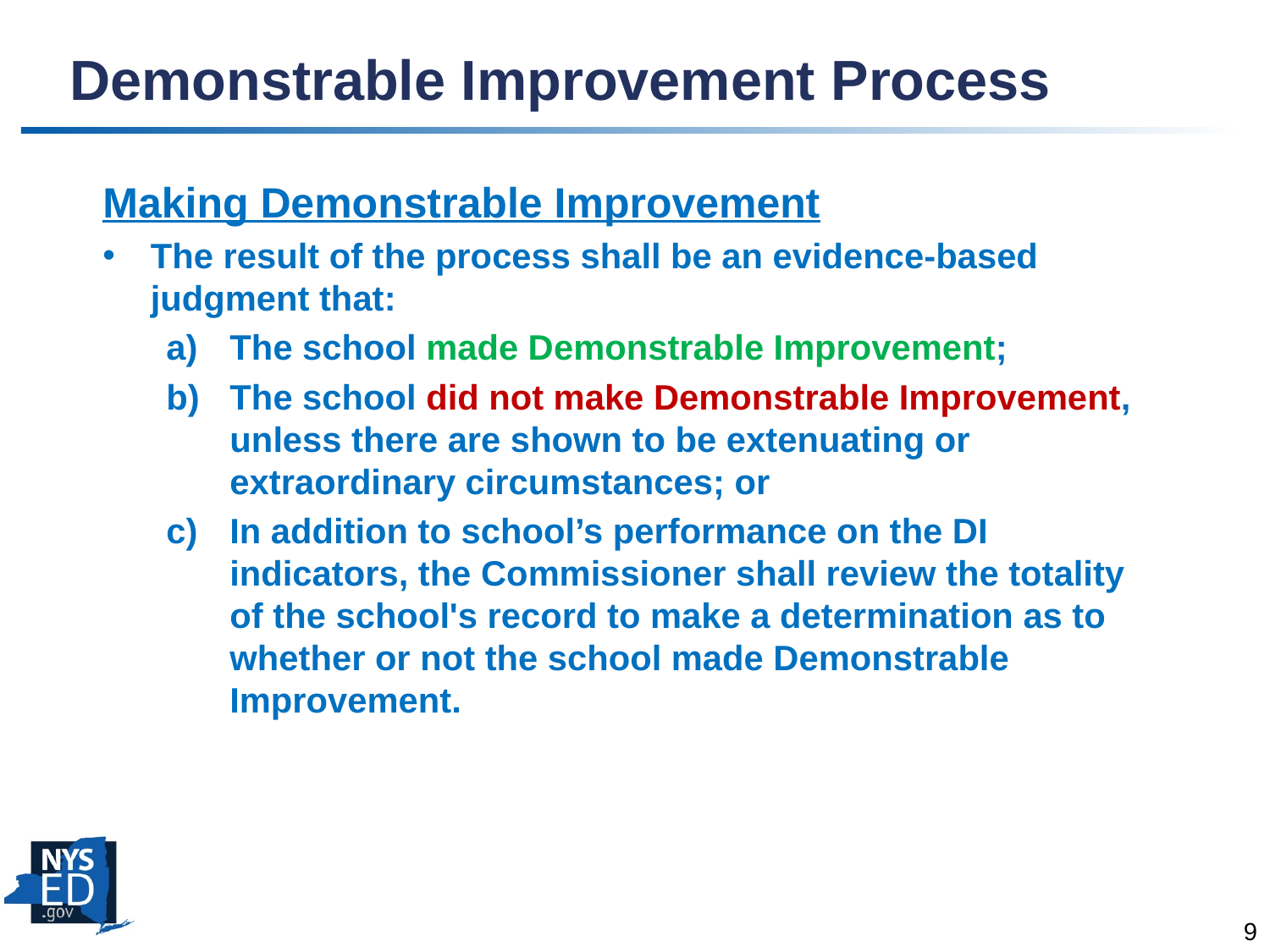

# Demonstrable Improvement Process
Making Demonstrable Improvement
The result of the process shall be an evidence-based judgment that:
The school made Demonstrable Improvement;
The school did not make Demonstrable Improvement, unless there are shown to be extenuating or extraordinary circumstances; or
In addition to school’s performance on the DI indicators, the Commissioner shall review the totality of the school's record to make a determination as to whether or not the school made Demonstrable Improvement.

9